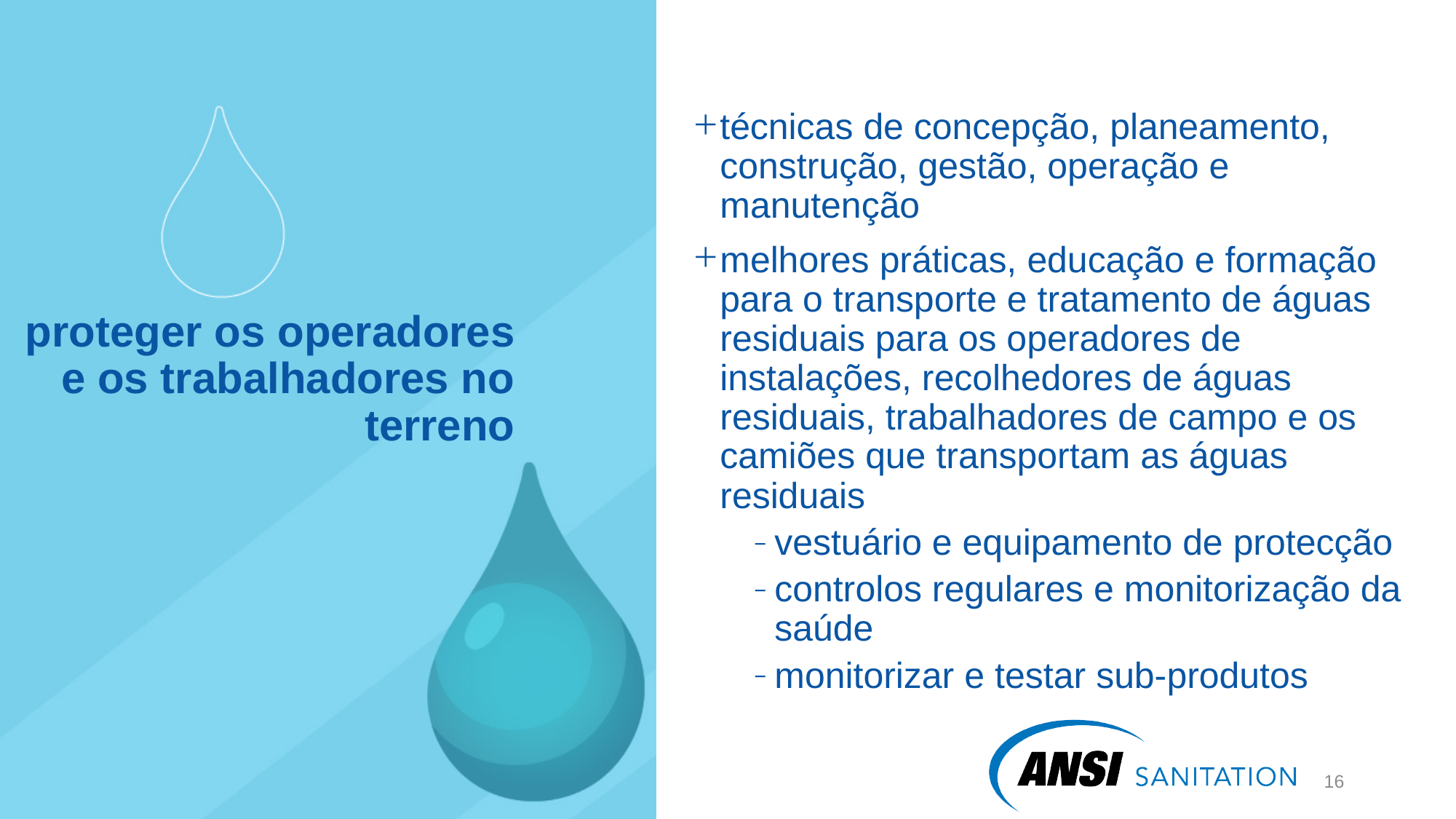

técnicas de concepção, planeamento, construção, gestão, operação e manutenção
melhores práticas, educação e formação para o transporte e tratamento de águas residuais para os operadores de instalações, recolhedores de águas residuais, trabalhadores de campo e os camiões que transportam as águas residuais
vestuário e equipamento de protecção
controlos regulares e monitorização da saúde
monitorizar e testar sub-produtos
# proteger os operadores e os trabalhadores no terreno
16